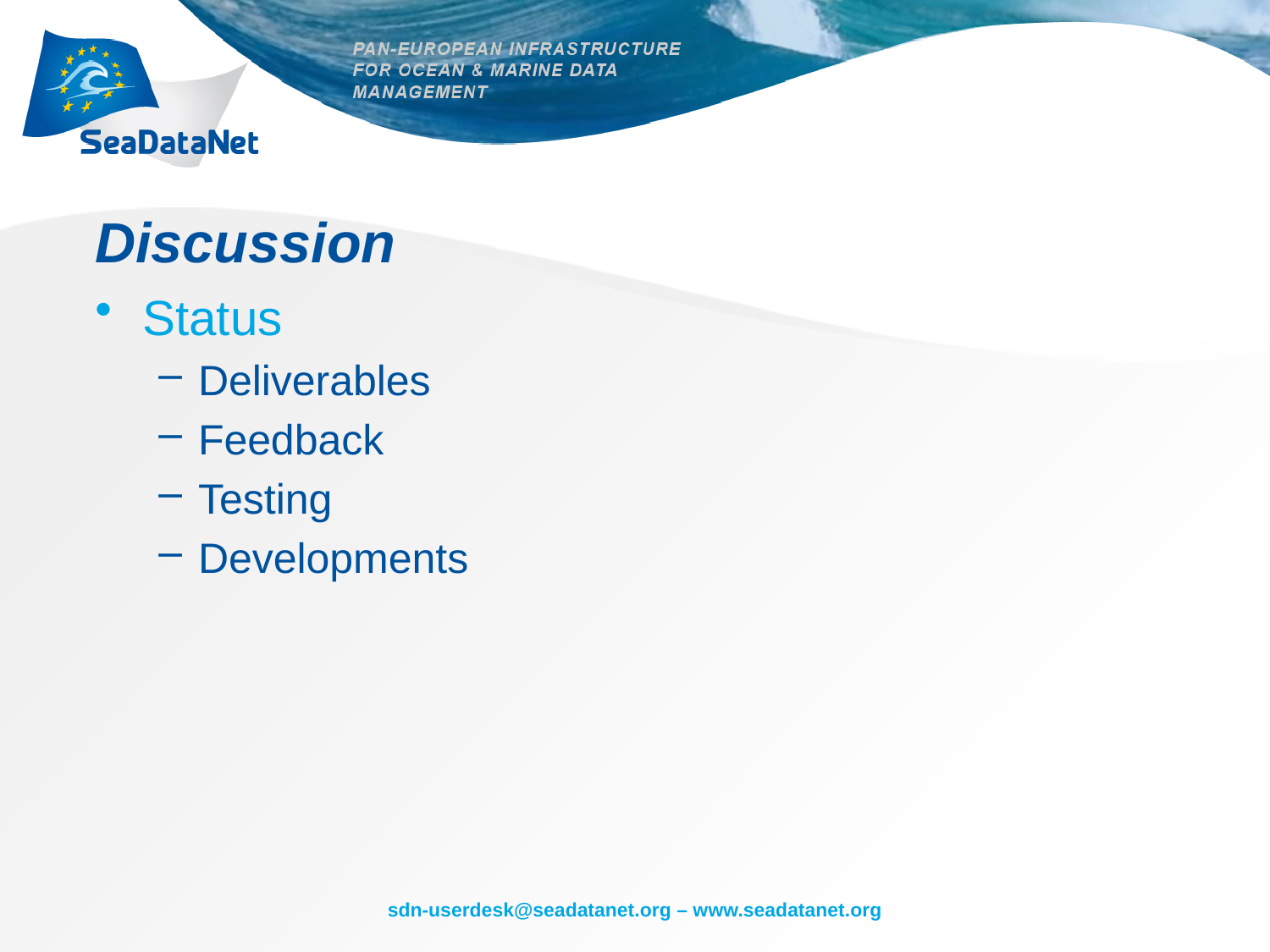

# Discussion
Status
Deliverables
Feedback
Testing
Developments